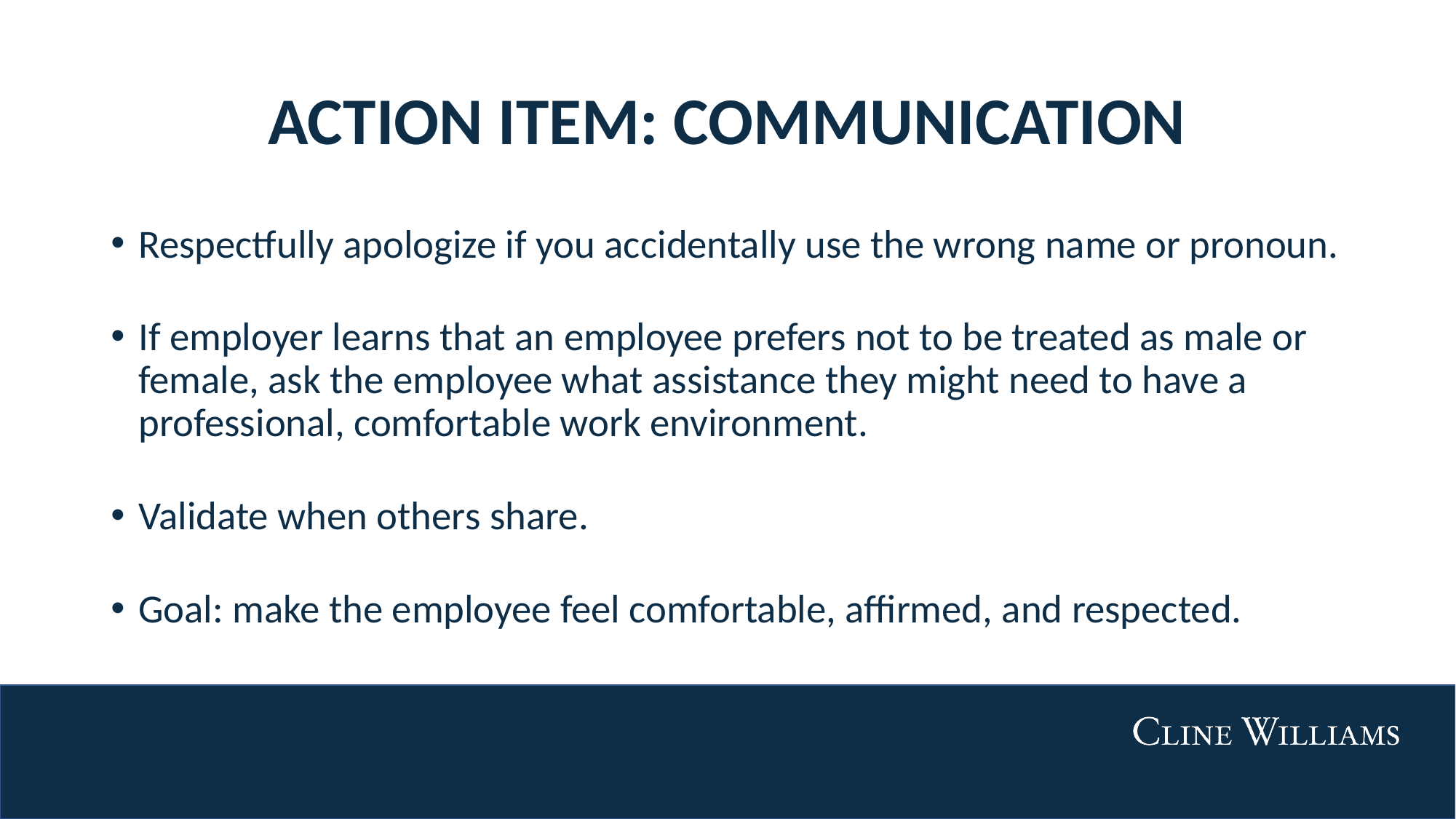

# ACTION ITEM: COMMUNICATION
Respectfully apologize if you accidentally use the wrong name or pronoun.

If employer learns that an employee prefers not to be treated as male or female, ask the employee what assistance they might need to have a professional, comfortable work environment.

Validate when others share.

Goal: make the employee feel comfortable, affirmed, and respected.